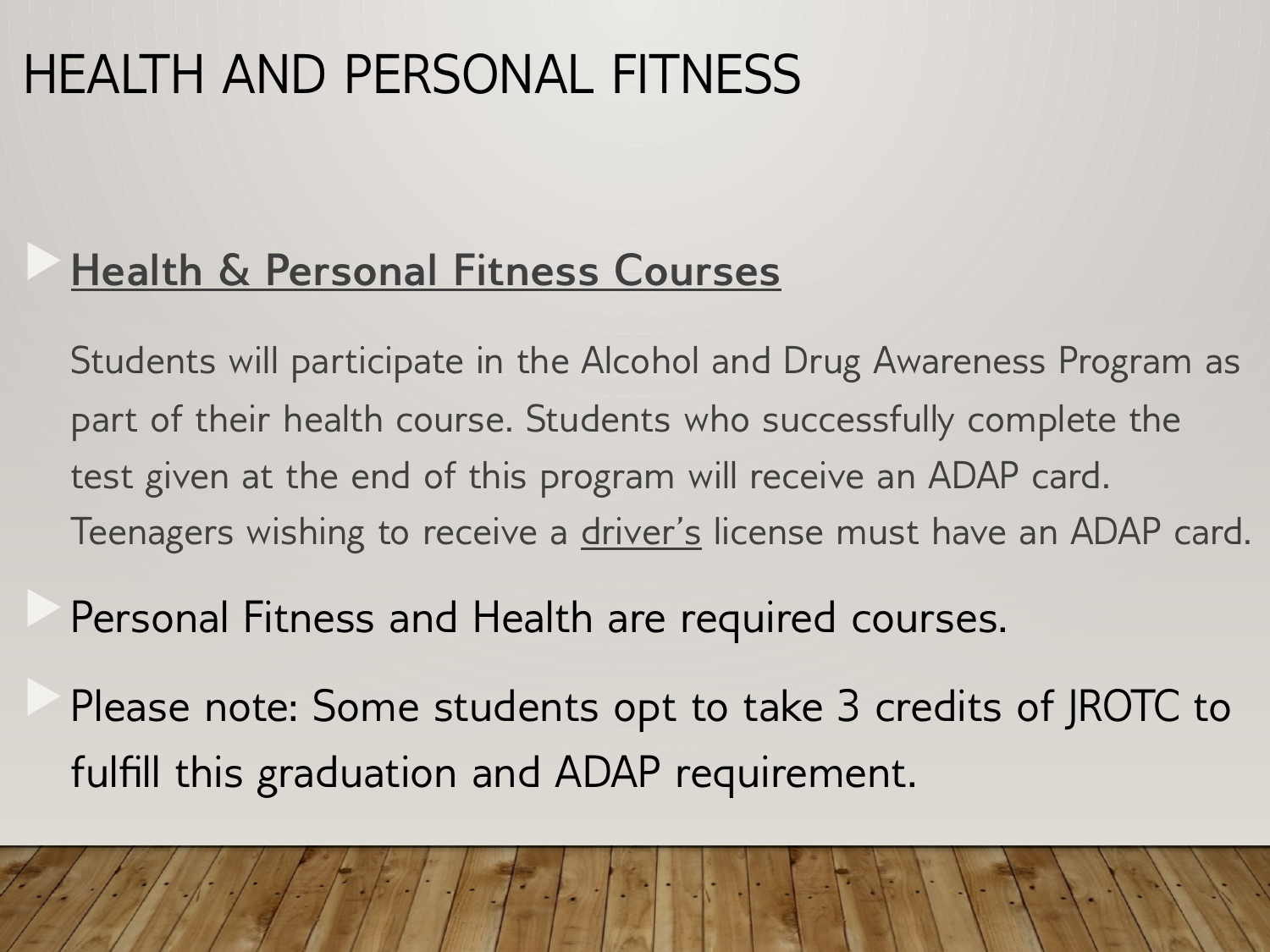

Health and Personal Fitness
Health & Personal Fitness Courses
	Students will participate in the Alcohol and Drug Awareness Program as part of their health course. Students who successfully complete the test given at the end of this program will receive an ADAP card. Teenagers wishing to receive a driver’s license must have an ADAP card.
Personal Fitness and Health are required courses.
Please note: Some students opt to take 3 credits of JROTC to fulfill this graduation and ADAP requirement.